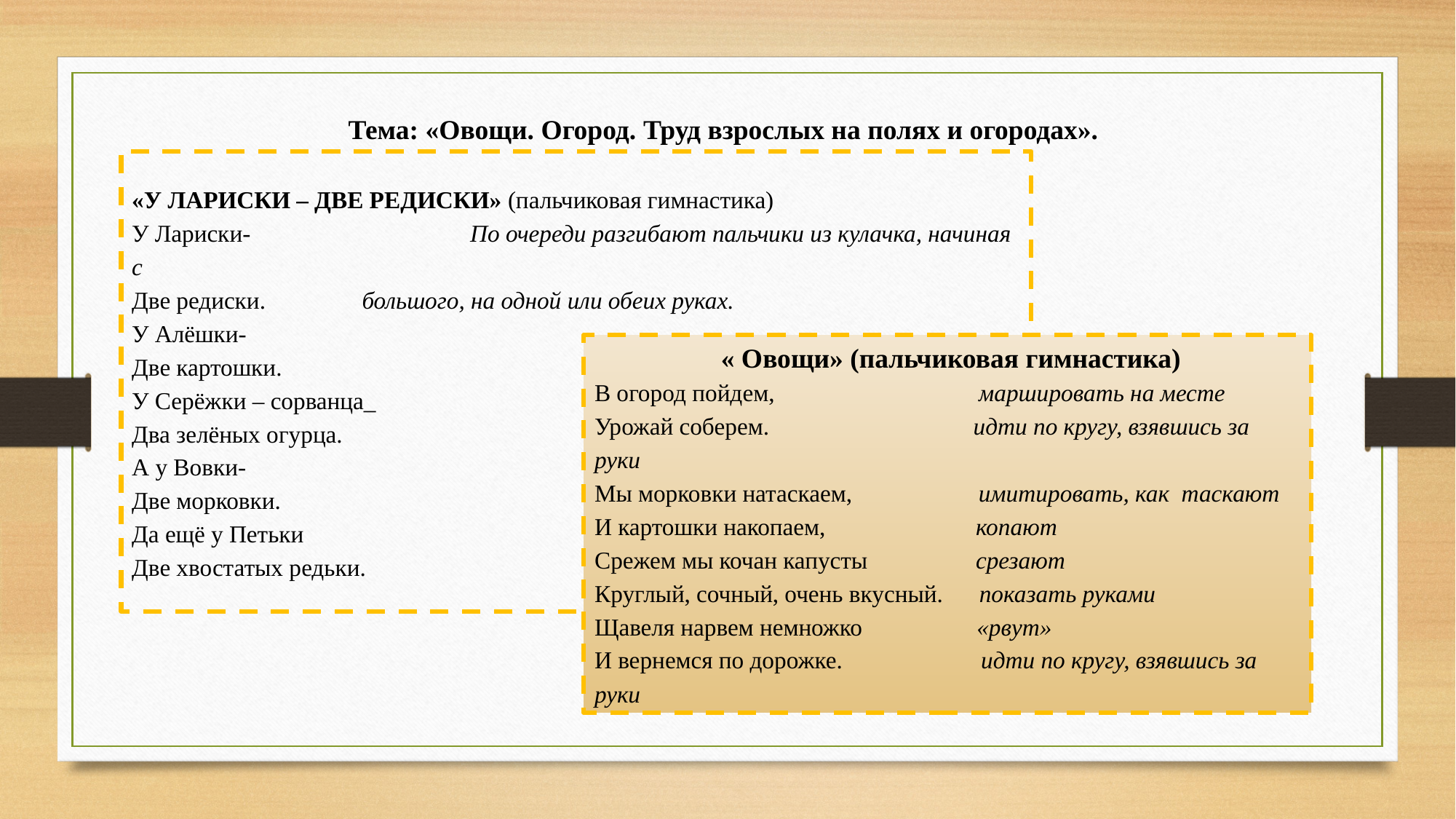

Тема: «Овощи. Огород. Труд взрослых на полях и огородах».

«У ЛАРИСКИ – ДВЕ РЕДИСКИ» (пальчиковая гимнастика)
У Лариски- 	                  По очереди разгибают пальчики из кулачка, начиная с
Две редиски.               	большого, на одной или обеих руках.
У Алёшки-
Две картошки.
У Серёжки – сорванца_
Два зелёных огурца.
А у Вовки-
Две морковки.
Да ещё у Петьки
Две хвостатых редьки.

 « Овощи» (пальчиковая гимнастика)
В огород пойдем,                                  маршировать на месте
Урожай соберем.                                  идти по кругу, взявшись за руки
Мы морковки натаскаем,                     имитировать, как  таскают
И картошки накопаем,                         копают
Срежем мы кочан капусты                  срезают
Круглый, сочный, очень вкусный.      показать руками
Щавеля нарвем немножко                   «рвут»
И вернемся по дорожке.                       идти по кругу, взявшись за руки